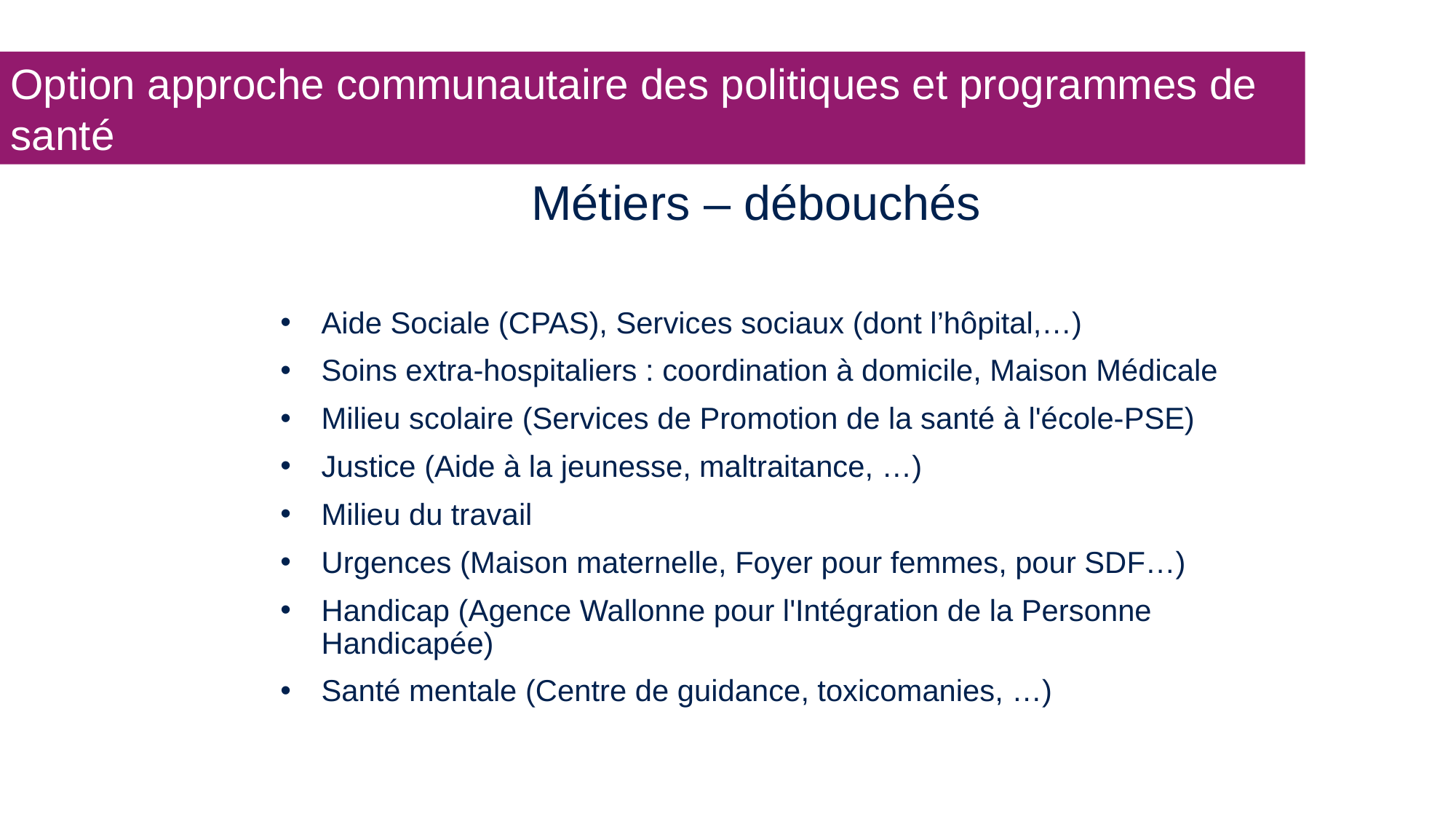

Option approche communautaire des politiques et programmes de santé
Métiers – débouchés

Aide Sociale (CPAS), Services sociaux (dont l’hôpital,…)
Soins extra-hospitaliers : coordination à domicile, Maison Médicale
Milieu scolaire (Services de Promotion de la santé à l'école-PSE)
Justice (Aide à la jeunesse, maltraitance, …)
Milieu du travail
Urgences (Maison maternelle, Foyer pour femmes, pour SDF…)
Handicap (Agence Wallonne pour l'Intégration de la Personne Handicapée)
Santé mentale (Centre de guidance, toxicomanies, …)